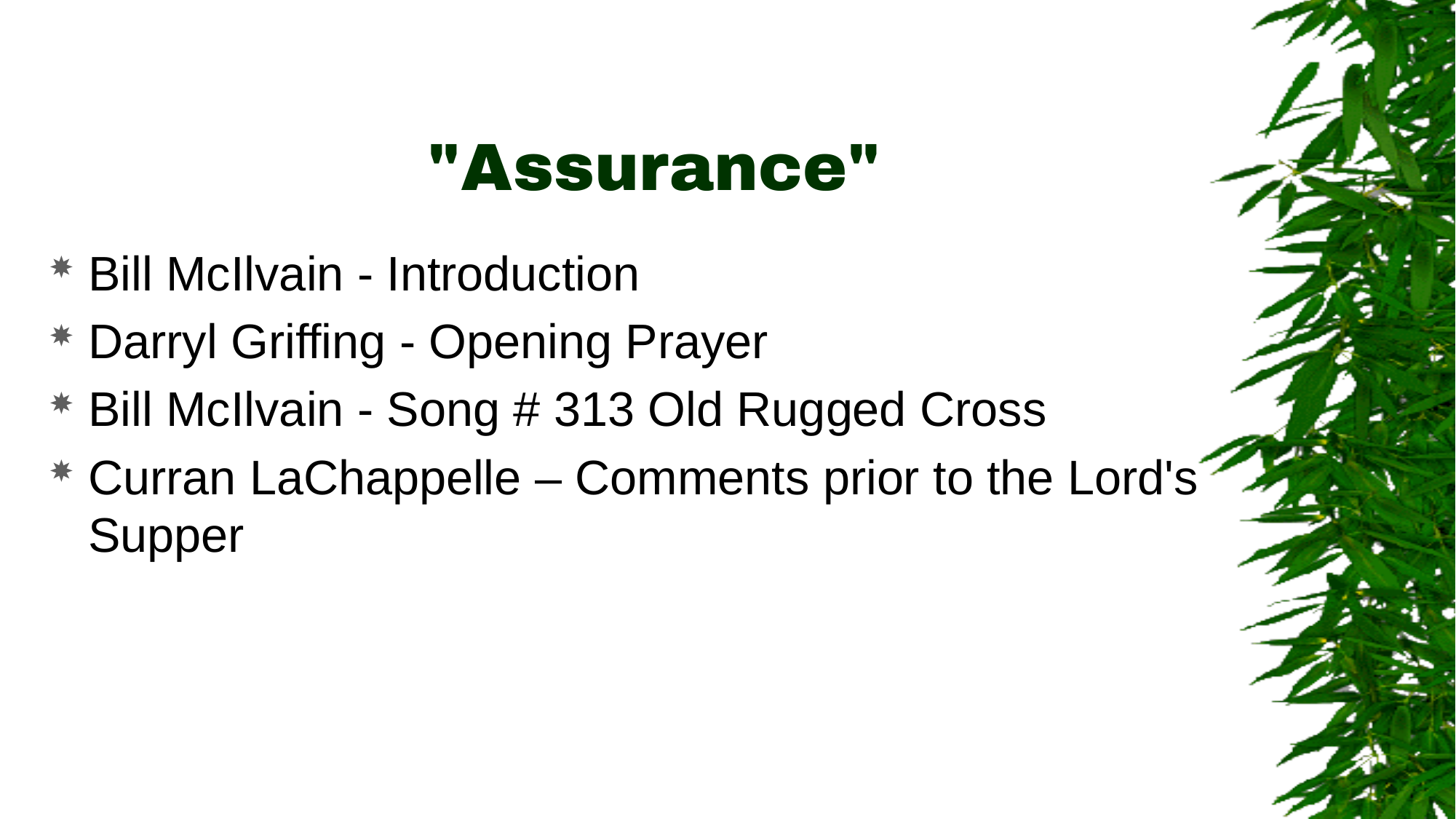

# "Assurance"
Bill McIlvain - Introduction
Darryl Griffing - Opening Prayer
Bill McIlvain - Song # 313 Old Rugged Cross
Curran LaChappelle – Comments prior to the Lord's Supper